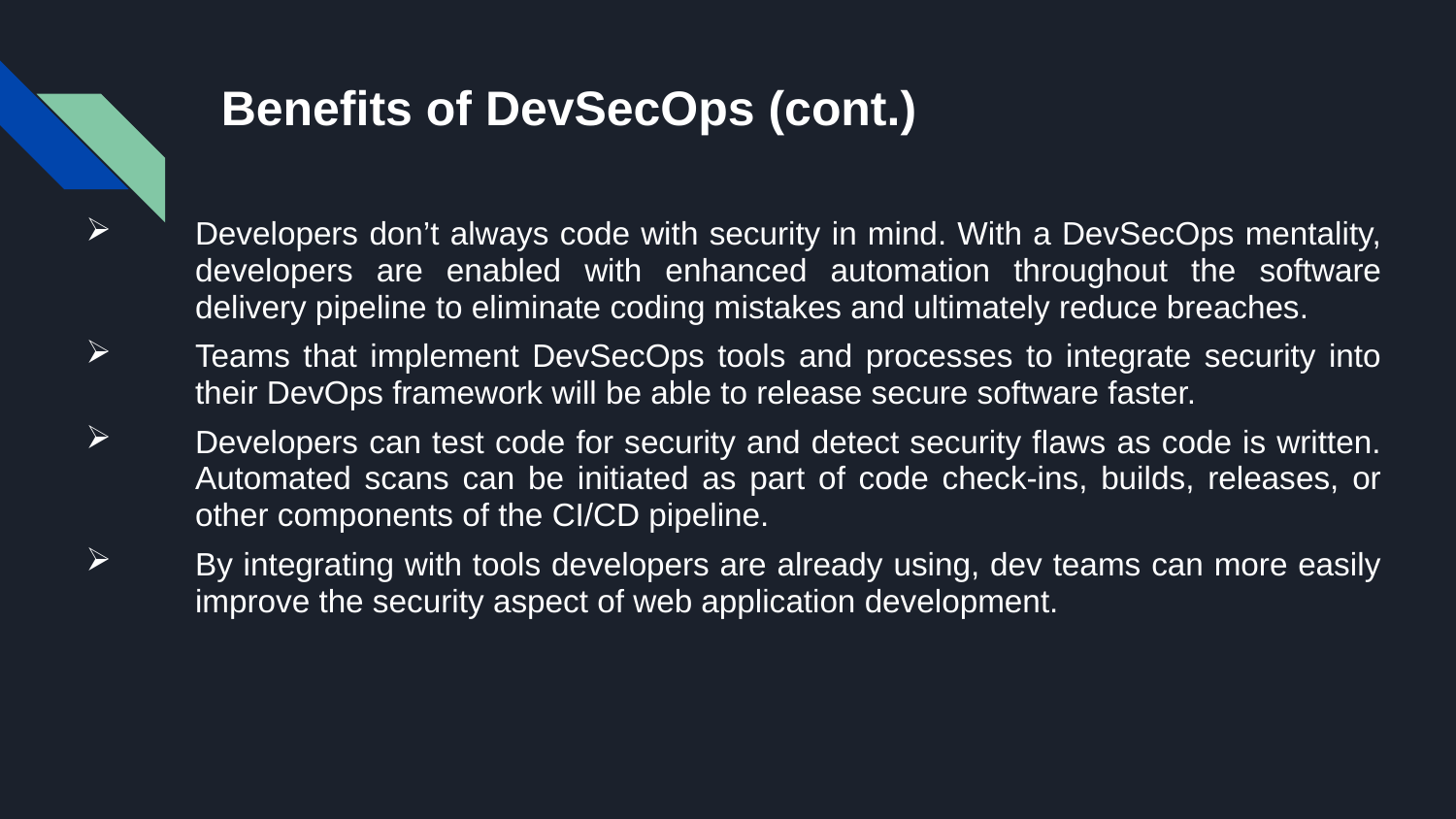

# Benefits of DevSecOps (cont.)
Developers don’t always code with security in mind. With a DevSecOps mentality, developers are enabled with enhanced automation throughout the software delivery pipeline to eliminate coding mistakes and ultimately reduce breaches.
Teams that implement DevSecOps tools and processes to integrate security into their DevOps framework will be able to release secure software faster.
Developers can test code for security and detect security flaws as code is written. Automated scans can be initiated as part of code check-ins, builds, releases, or other components of the CI/CD pipeline.
By integrating with tools developers are already using, dev teams can more easily improve the security aspect of web application development.